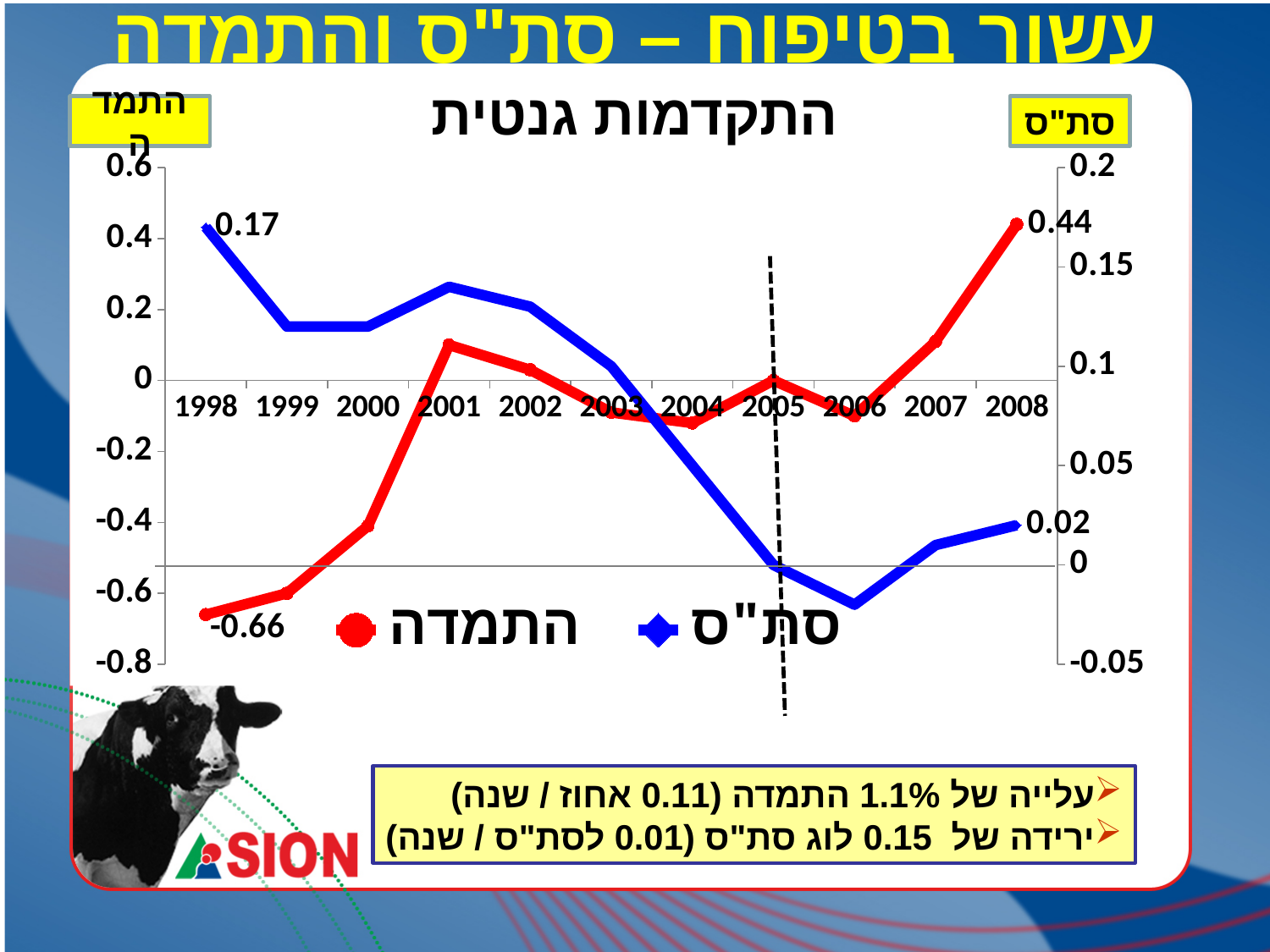

# עשור בטיפוח – סת"ס והתמדה התקדמות גנטית
התמדה
סת"ס

### Chart

| Category | התמדה | סת"ס |
|---|---|---|
| 1998 | -0.66 | 0.17 |
| 1999 | -0.6 | 0.12 |
| 2000 | -0.41 | 0.12 |
| 2001 | 0.1 | 0.14 |
| 2002 | 0.03 | 0.13 |
| 2003 | -0.09 | 0.1 |
| 2004 | -0.12 | 0.05 |
| 2005 | 0.0 | 0.0 |
| 2006 | -0.1 | -0.02 |
| 2007 | 0.11 | 0.01 |
| 2008 | 0.44 | 0.02 |
עלייה של 1.1% התמדה (0.11 אחוז / שנה)
ירידה של  0.15 לוג סת"ס (0.01 לסת"ס / שנה)